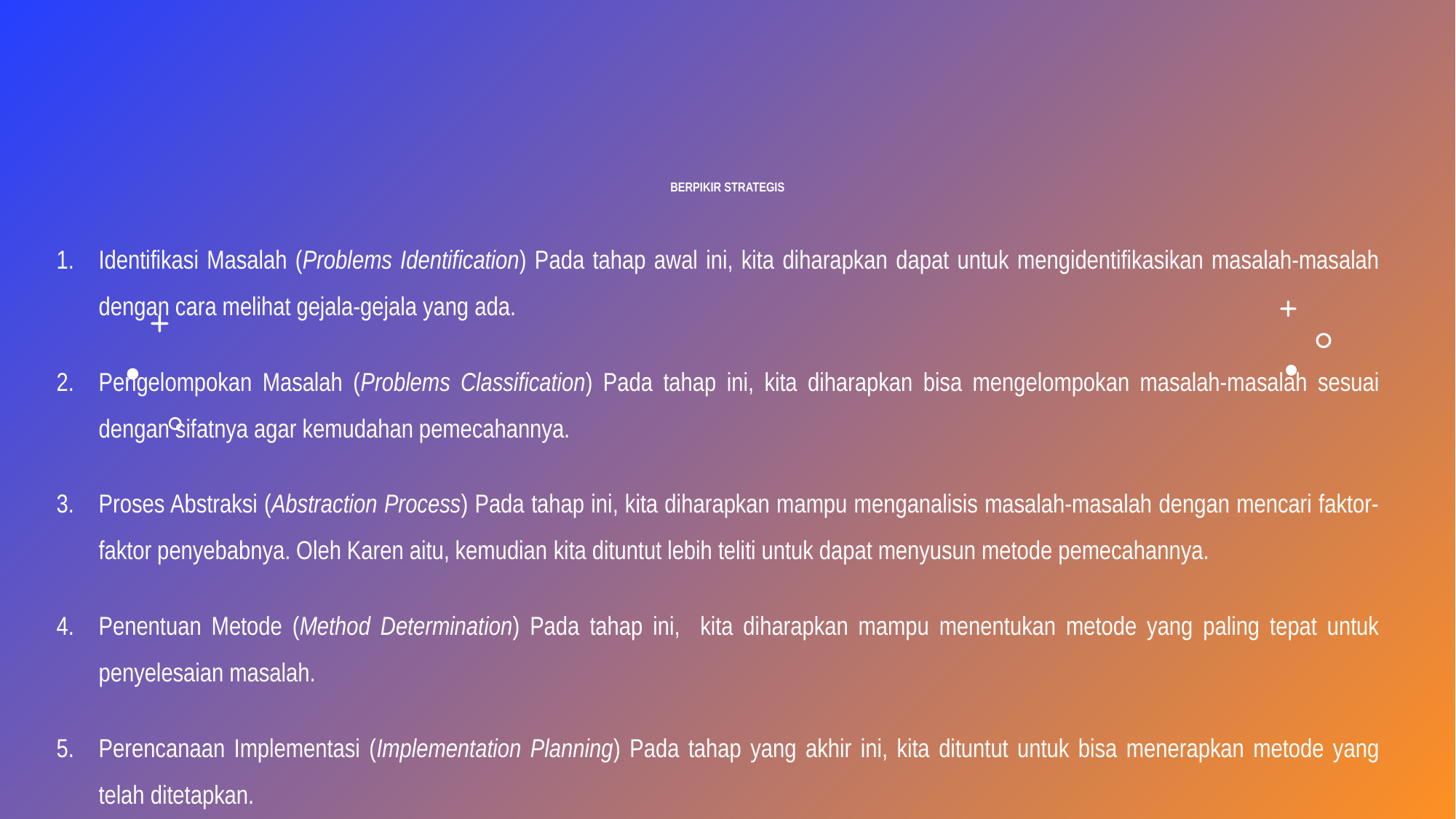

# Berpikir Strategis
Identifikasi Masalah (Problems Identification) Pada tahap awal ini, kita diharapkan dapat untuk mengidentifikasikan masalah-masalah dengan cara melihat gejala-gejala yang ada.
Pengelompokan Masalah (Problems Classification) Pada tahap ini, kita diharapkan bisa mengelompokan masalah-masalah sesuai dengan sifatnya agar kemudahan pemecahannya.
Proses Abstraksi (Abstraction Process) Pada tahap ini, kita diharapkan mampu menganalisis masalah-masalah dengan mencari faktor-faktor penyebabnya. Oleh Karen aitu, kemudian kita dituntut lebih teliti untuk dapat menyusun metode pemecahannya.
Penentuan Metode (Method Determination) Pada tahap ini,  kita diharapkan mampu menentukan metode yang paling tepat untuk penyelesaian masalah.
Perencanaan Implementasi (Implementation Planning) Pada tahap yang akhir ini, kita dituntut untuk bisa menerapkan metode yang telah ditetapkan.